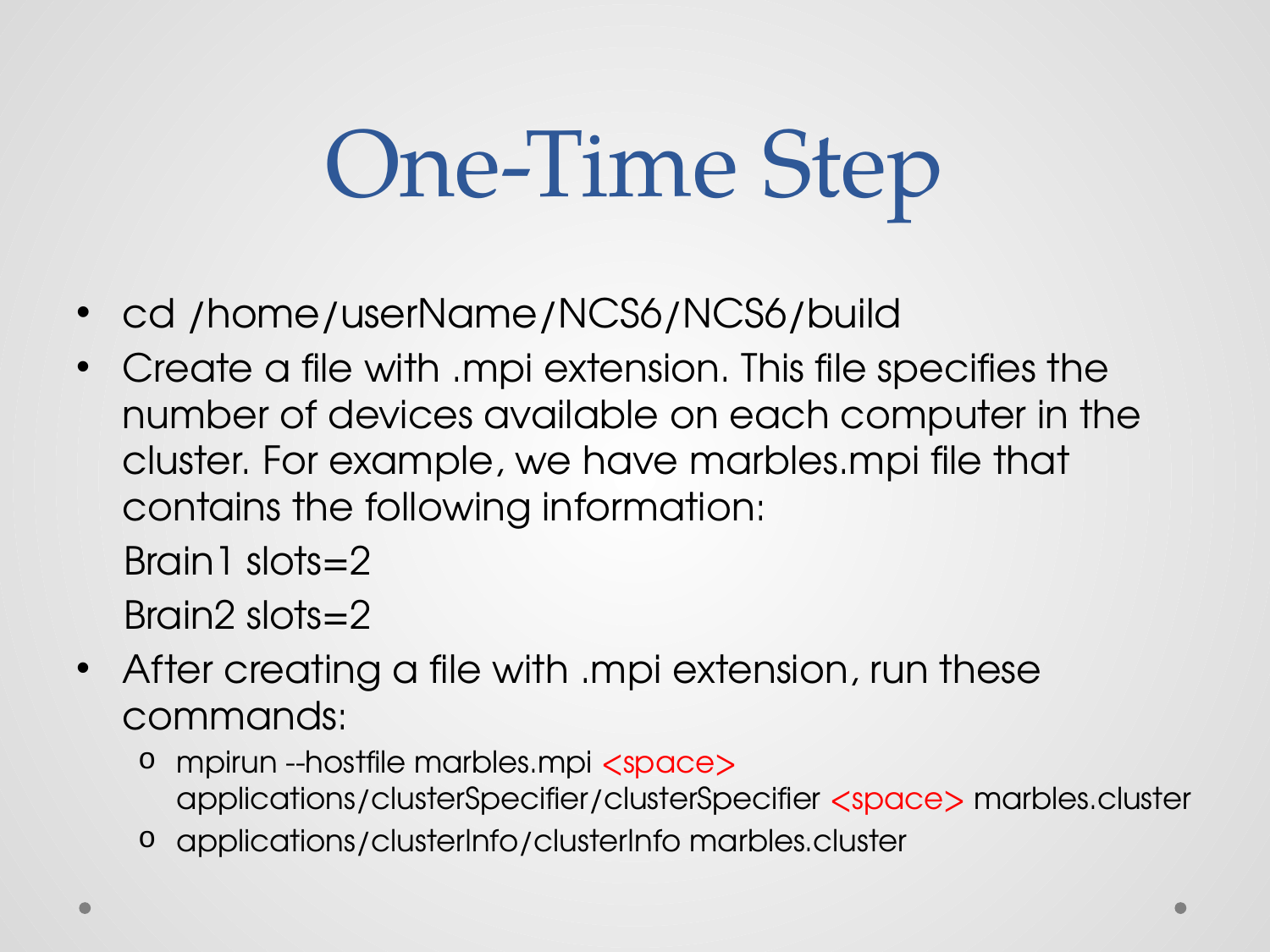

# One-Time Step
cd /home/userName/NCS6/NCS6/build
Create a file with .mpi extension. This file specifies the number of devices available on each computer in the cluster. For example, we have marbles.mpi file that contains the following information:
   Brain1 slots=2
   Brain2 slots=2
After creating a file with .mpi extension, run these commands:
mpirun --hostfile marbles.mpi <space> applications/clusterSpecifier/clusterSpecifier <space> marbles.cluster
applications/clusterInfo/clusterInfo marbles.cluster